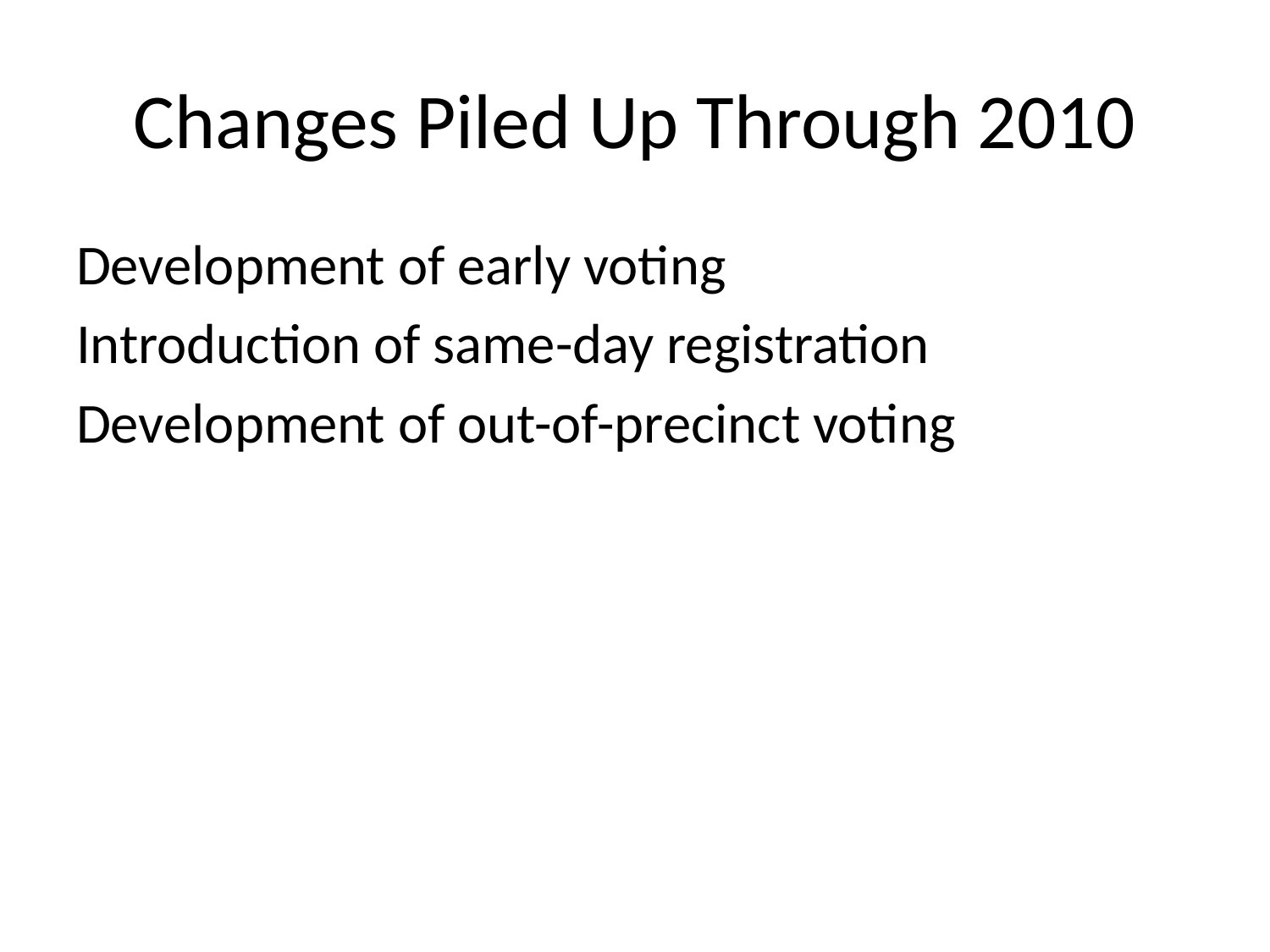

# Changes Piled Up Through 2010
Development of early voting
Introduction of same-day registration
Development of out-of-precinct voting